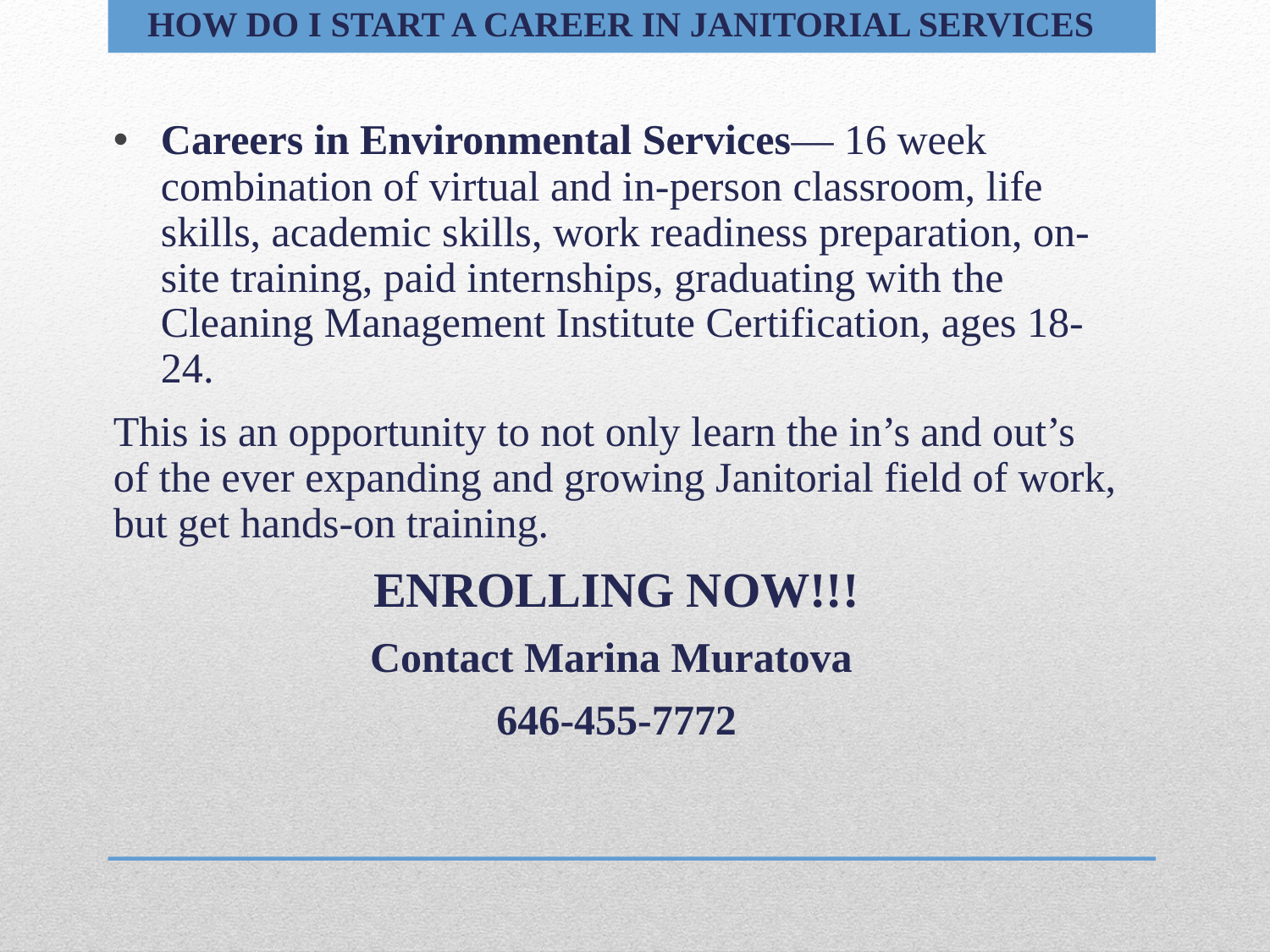

HOW DO I START A CAREER IN JANITORIAL SERVICES

Careers in Environmental Services— 16 week combination of virtual and in-person classroom, life skills, academic skills, work readiness preparation, on-site training, paid internships, graduating with the Cleaning Management Institute Certification, ages 18-24.
This is an opportunity to not only learn the in’s and out’s of the ever expanding and growing Janitorial field of work, but get hands-on training.
ENROLLING NOW!!!
Contact Marina Muratova
646-455-7772

#